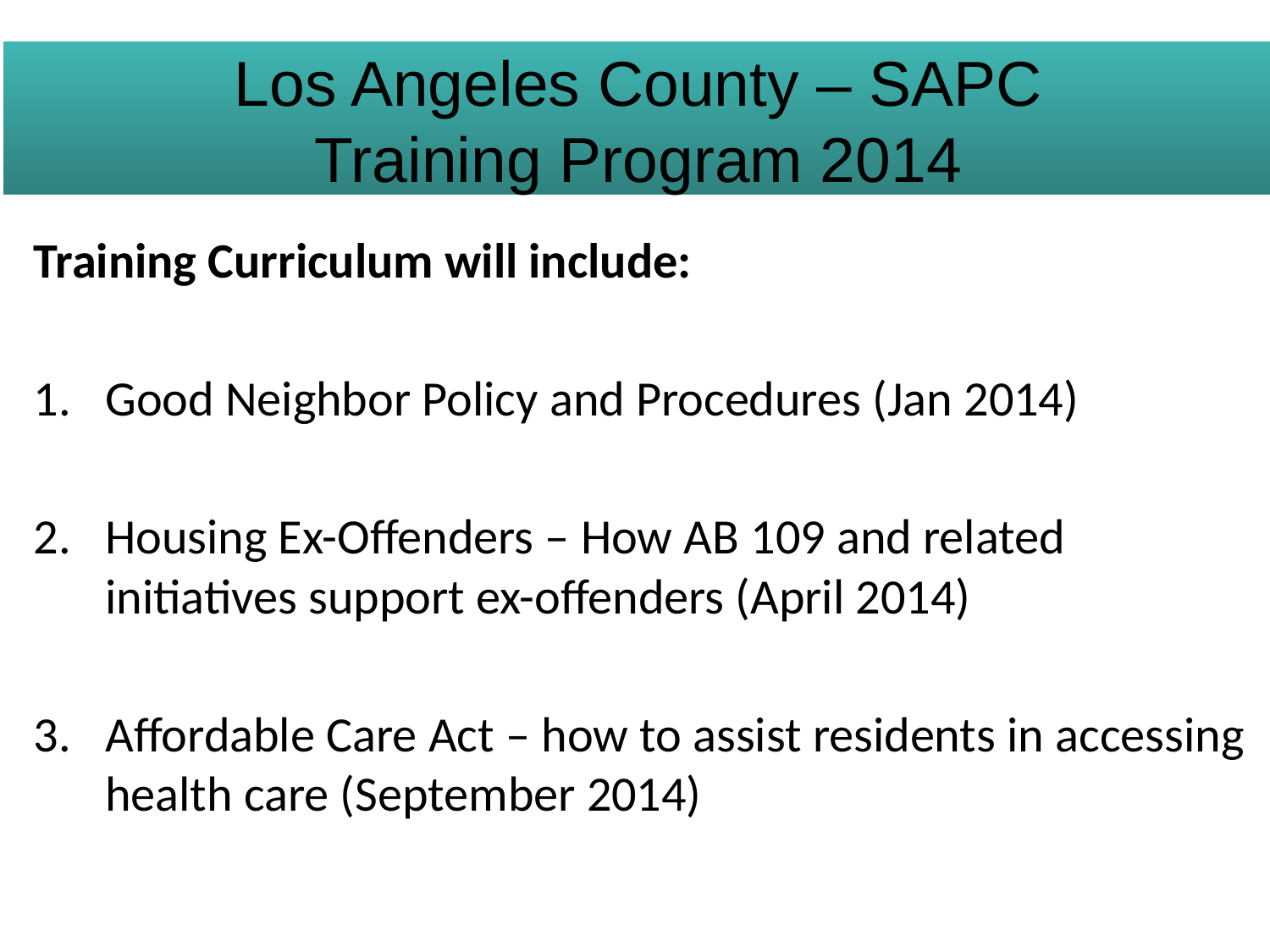

Los Angeles County – SAPC
Training Program 2014
Training Curriculum will include:

Good Neighbor Policy and Procedures (Jan 2014)

Housing Ex-Offenders – How AB 109 and related initiatives support ex-offenders (April 2014)

Affordable Care Act – how to assist residents in accessing health care (September 2014)